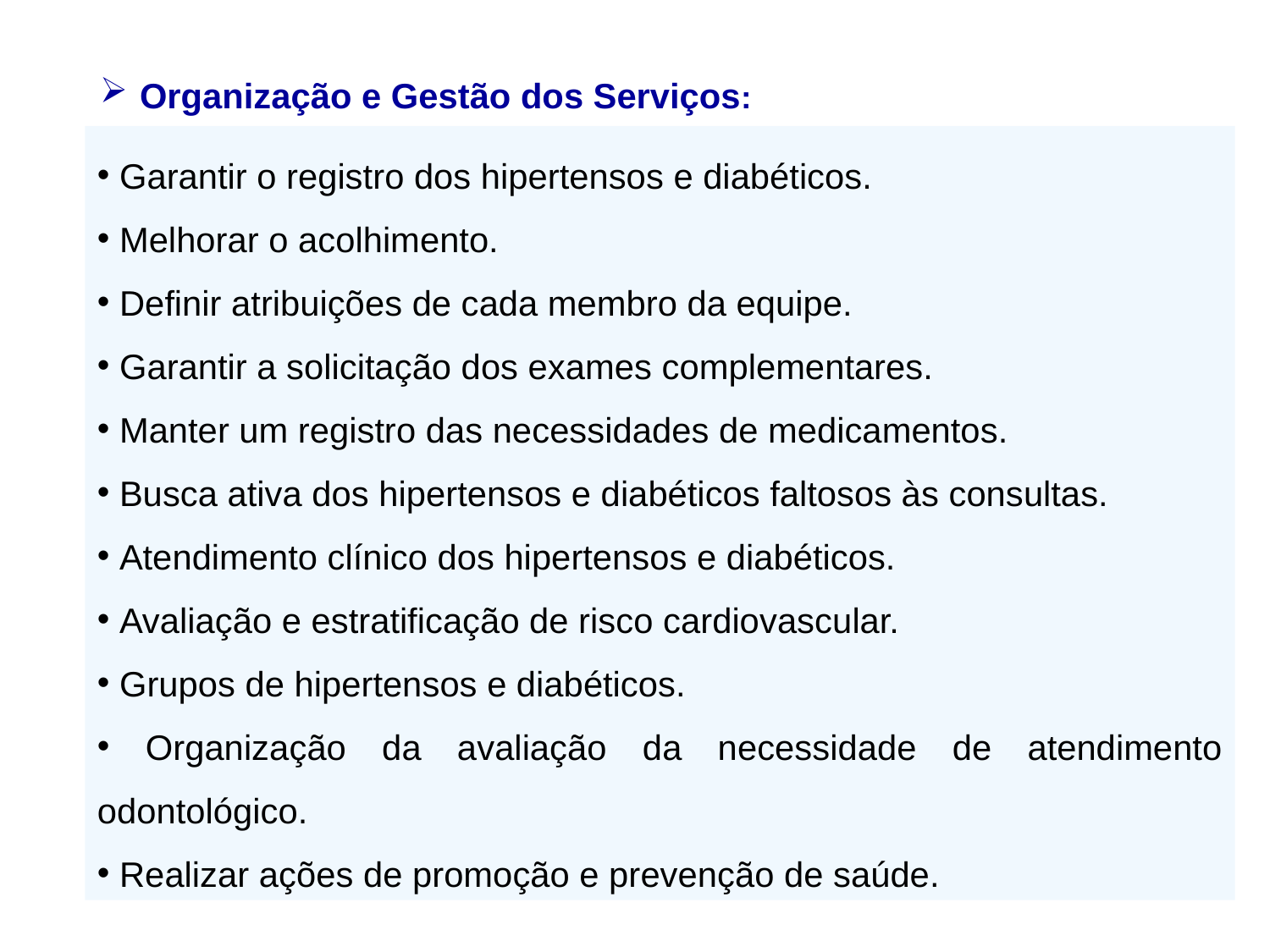

Organização e Gestão dos Serviços:
 Garantir o registro dos hipertensos e diabéticos.
 Melhorar o acolhimento.
 Definir atribuições de cada membro da equipe.
 Garantir a solicitação dos exames complementares.
 Manter um registro das necessidades de medicamentos.
 Busca ativa dos hipertensos e diabéticos faltosos às consultas.
 Atendimento clínico dos hipertensos e diabéticos.
 Avaliação e estratificação de risco cardiovascular.
 Grupos de hipertensos e diabéticos.
 Organização da avaliação da necessidade de atendimento odontológico.
 Realizar ações de promoção e prevenção de saúde.